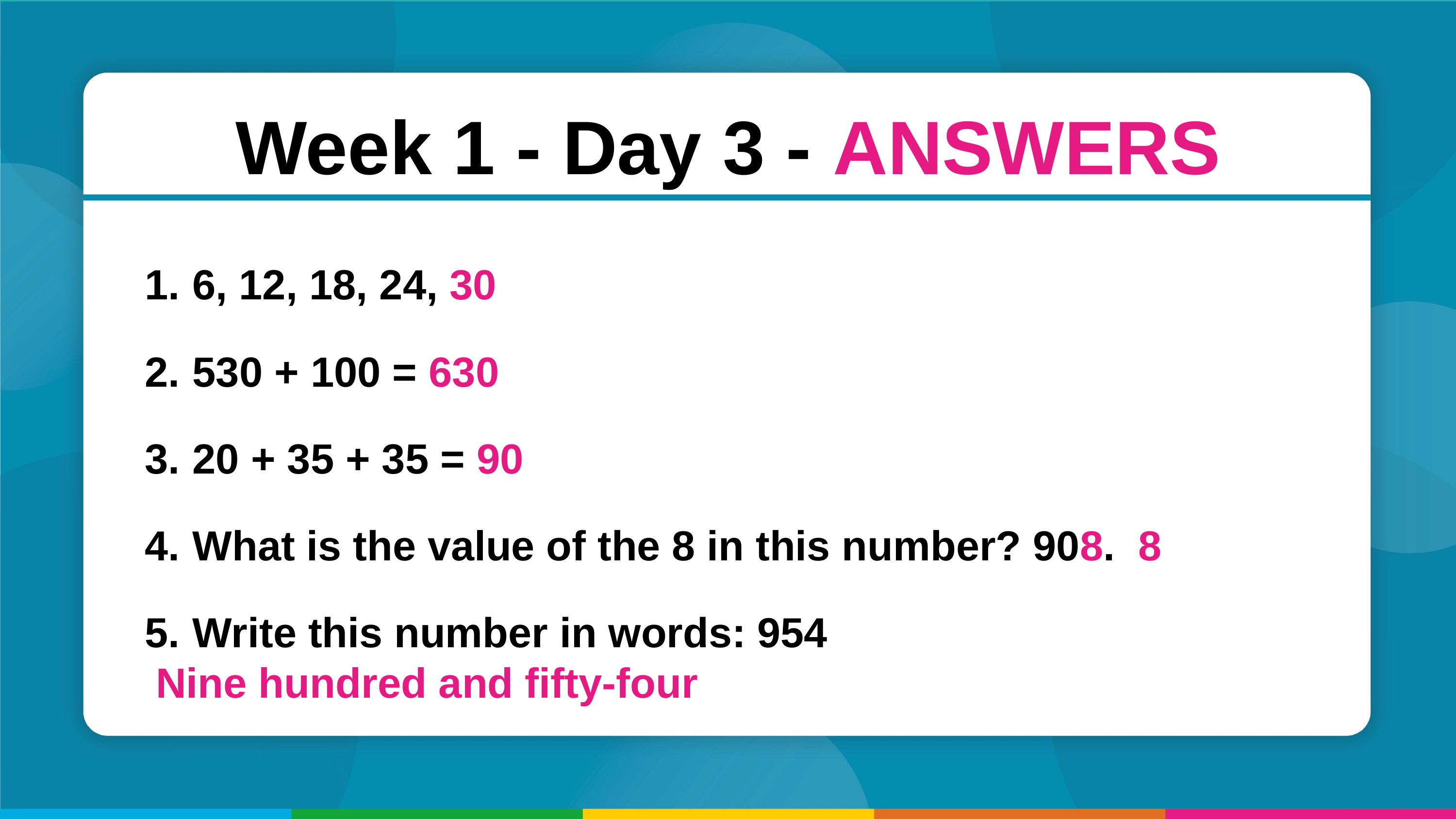

Week 1 - Day 3 - ANSWERS
 6, 12, 18, 24, 30
 530 + 100 = 630
 20 + 35 + 35 = 90
 What is the value of the 8 in this number? 908.  8
 Write this number in words: 954
    Nine hundred and fifty-four